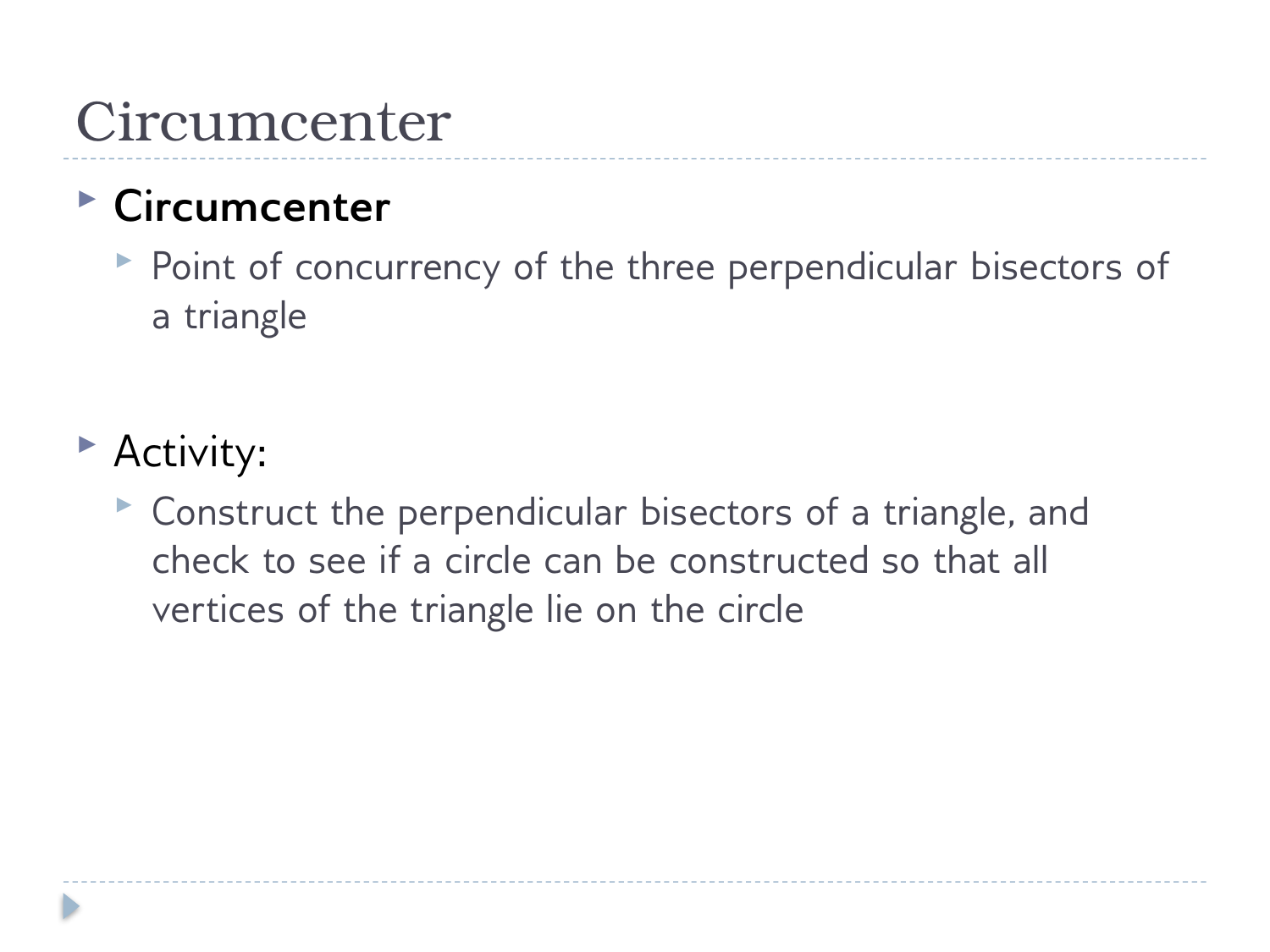

# Circumcenter
Circumcenter
Point of concurrency of the three perpendicular bisectors of a triangle

Activity:
Construct the perpendicular bisectors of a triangle, and check to see if a circle can be constructed so that all vertices of the triangle lie on the circle